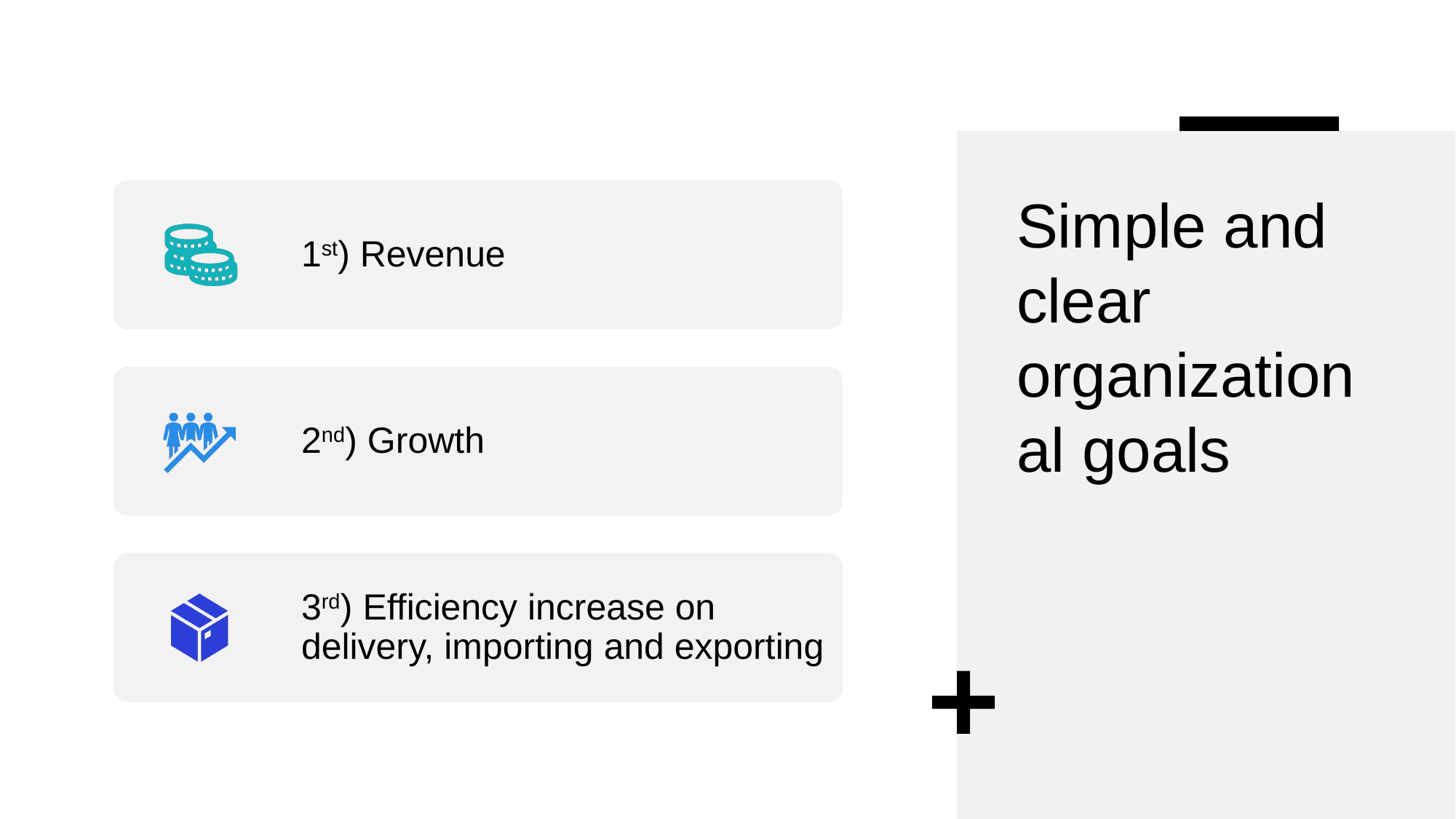

# Simple and clear organizational goals
1st) Revenue
2nd) Growth
3rd) Efficiency increase on delivery, importing and exporting